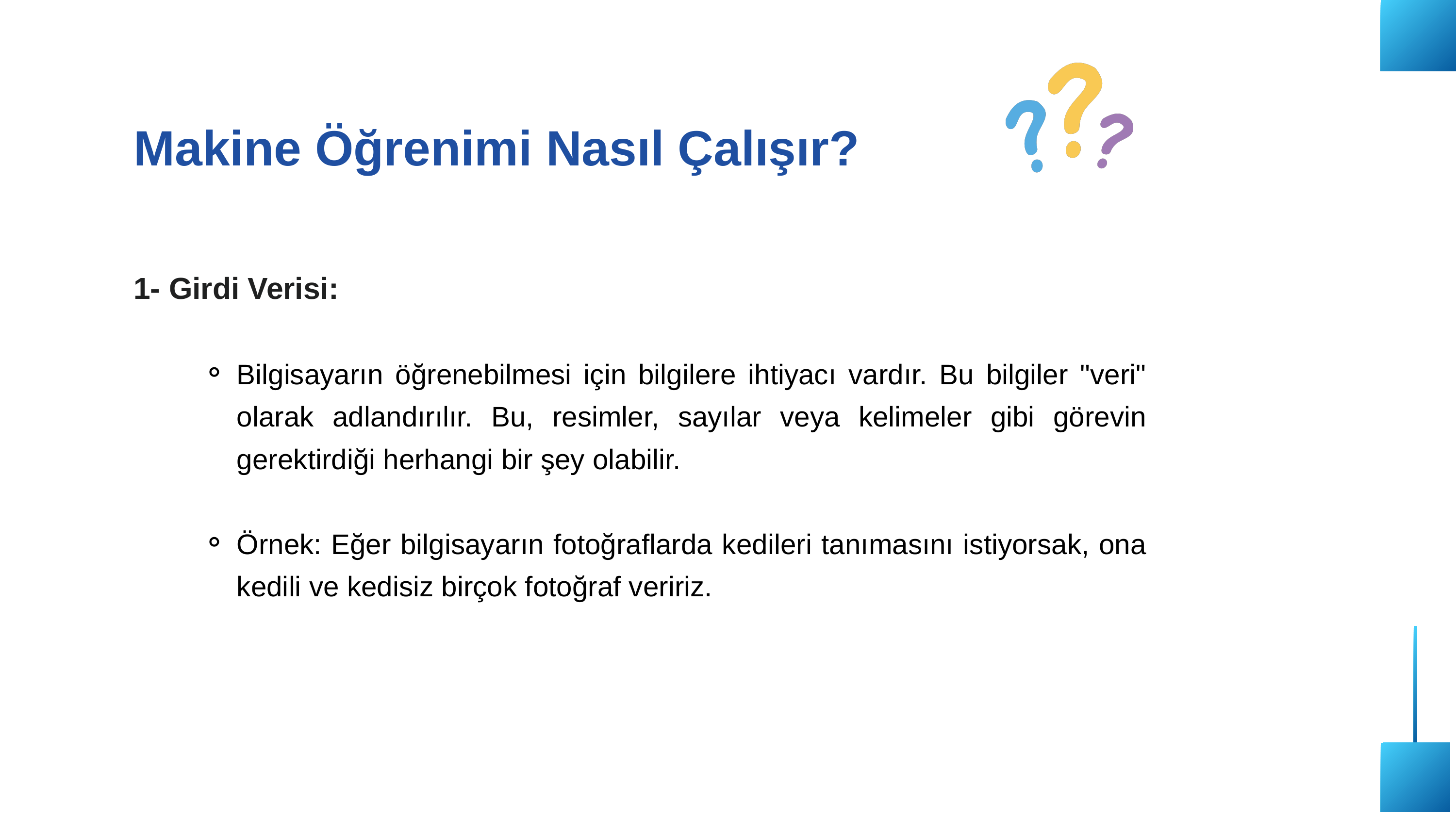

Makine Öğrenimi Nasıl Çalışır?
1- Girdi Verisi:

Bilgisayarın öğrenebilmesi için bilgilere ihtiyacı vardır. Bu bilgiler "veri" olarak adlandırılır. Bu, resimler, sayılar veya kelimeler gibi görevin gerektirdiği herhangi bir şey olabilir.

Örnek: Eğer bilgisayarın fotoğraflarda kedileri tanımasını istiyorsak, ona kedili ve kedisiz birçok fotoğraf veririz.